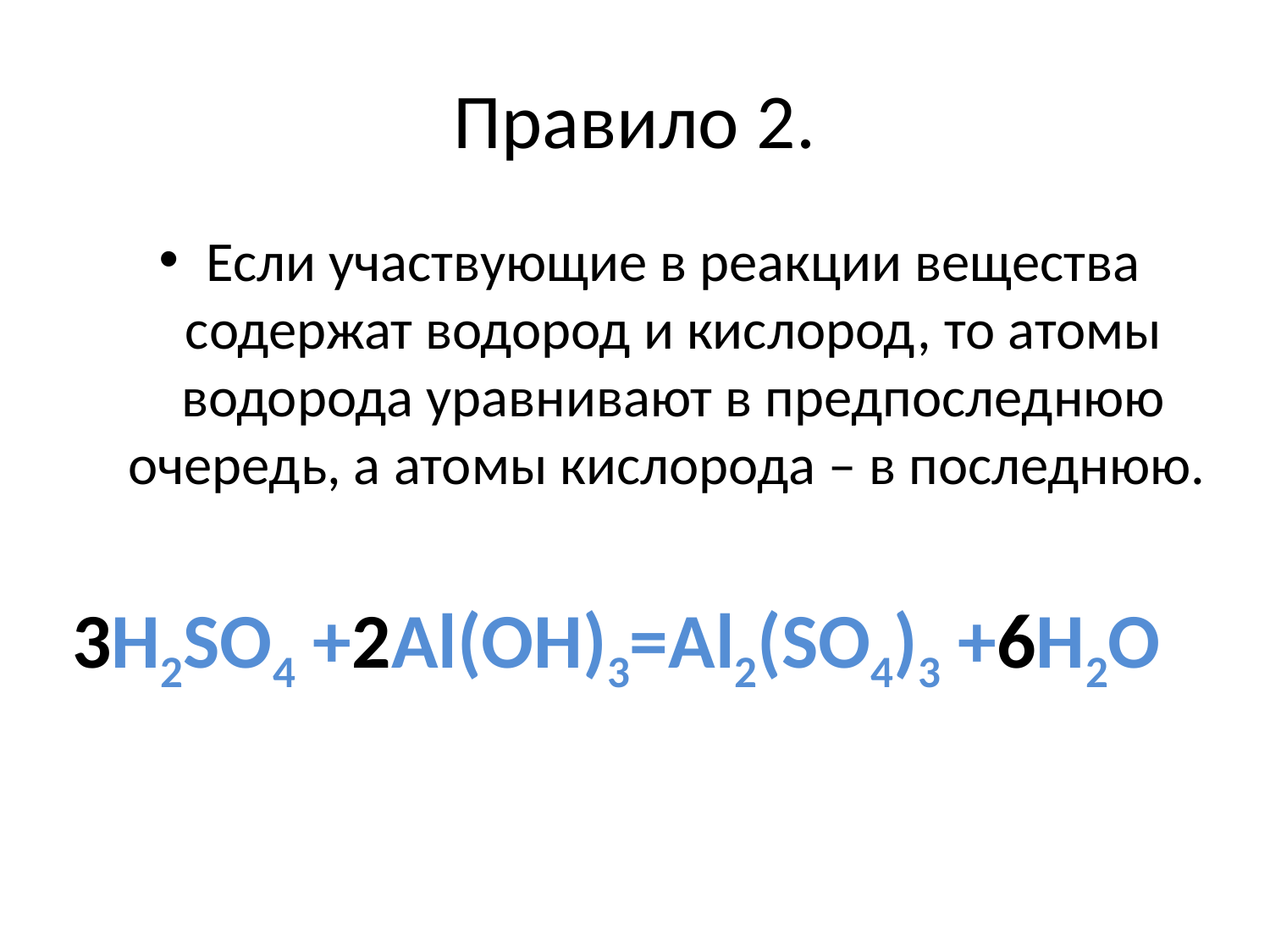

# Правило 2.
Если участвующие в реакции вещества содержат водород и кислород, то атомы водорода уравнивают в предпоследнюю очередь, а атомы кислорода – в последнюю.

3H2SO4 +2Al(OH)3=Al2(SO4)3 +6H2O